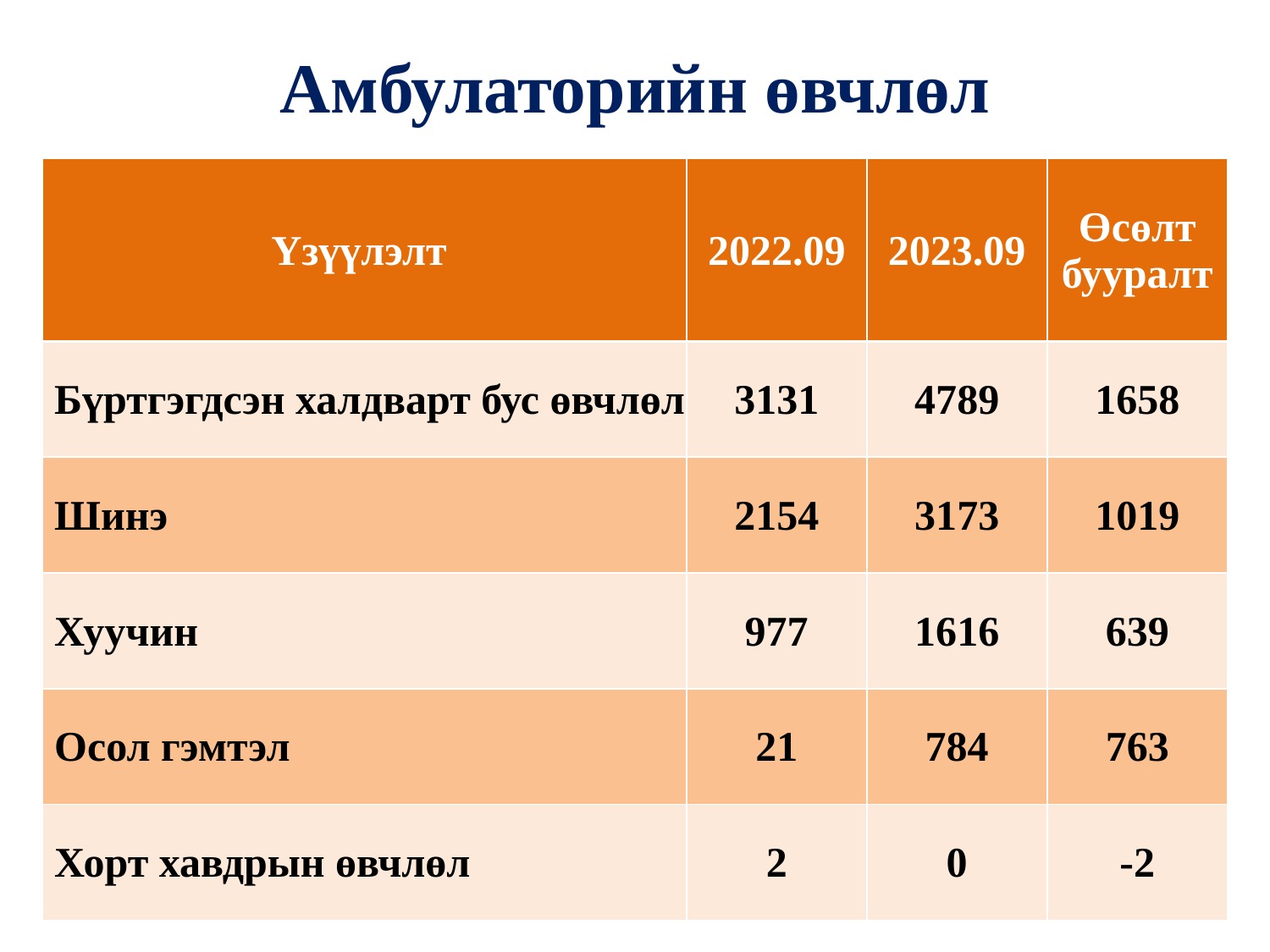

# Амбулаторийн өвчлөл
| Үзүүлэлт | 2022.09 | 2023.09 | Өсөлт бууралт |
| --- | --- | --- | --- |
| Бүртгэгдсэн халдварт бус өвчлөл | 3131 | 4789 | 1658 |
| Шинэ | 2154 | 3173 | 1019 |
| Хуучин | 977 | 1616 | 639 |
| Осол гэмтэл | 21 | 784 | 763 |
| Хорт хавдрын өвчлөл | 2 | 0 | -2 |